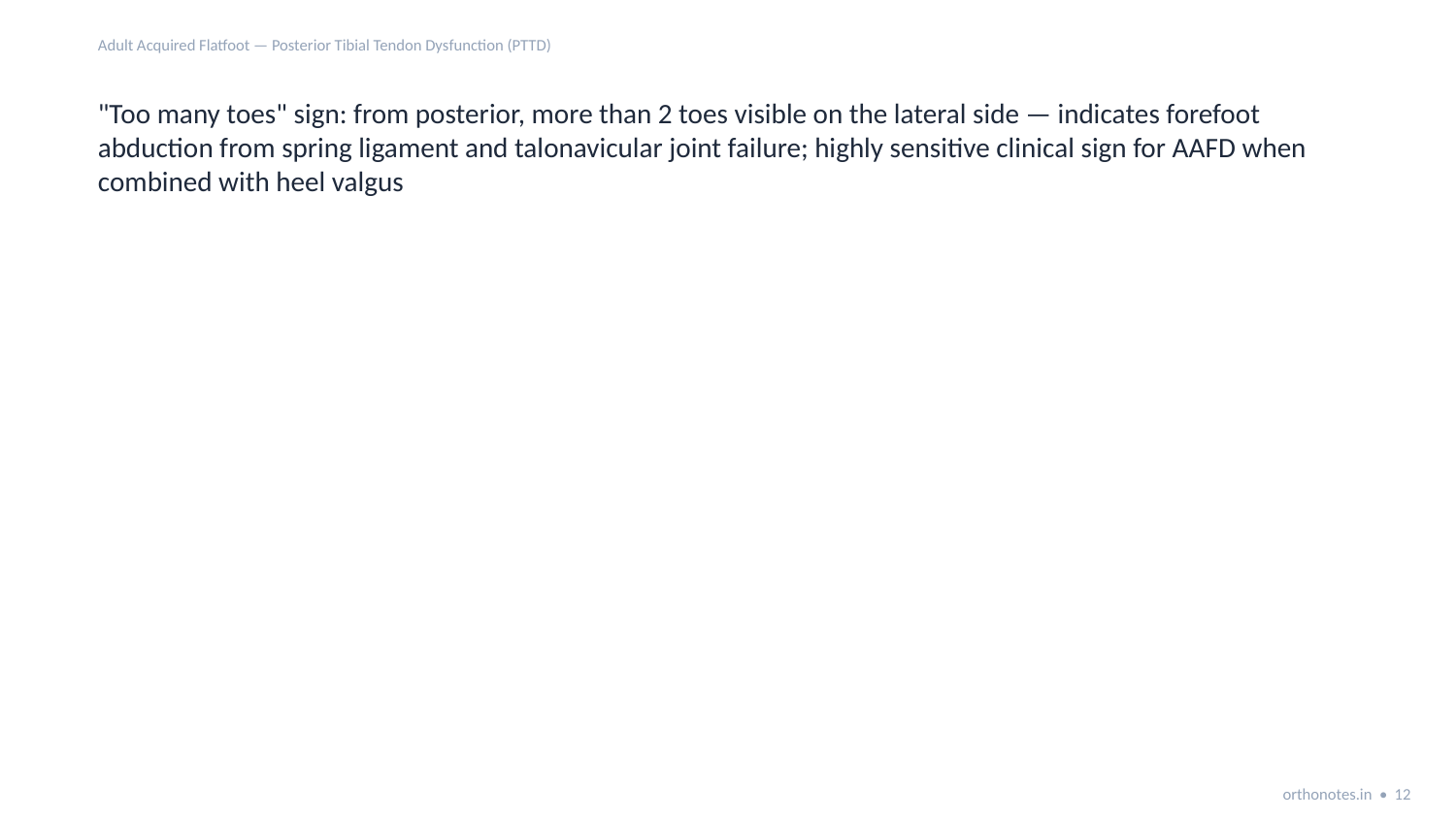

Adult Acquired Flatfoot — Posterior Tibial Tendon Dysfunction (PTTD)
"Too many toes" sign: from posterior, more than 2 toes visible on the lateral side — indicates forefoot abduction from spring ligament and talonavicular joint failure; highly sensitive clinical sign for AAFD when combined with heel valgus
orthonotes.in  •  12